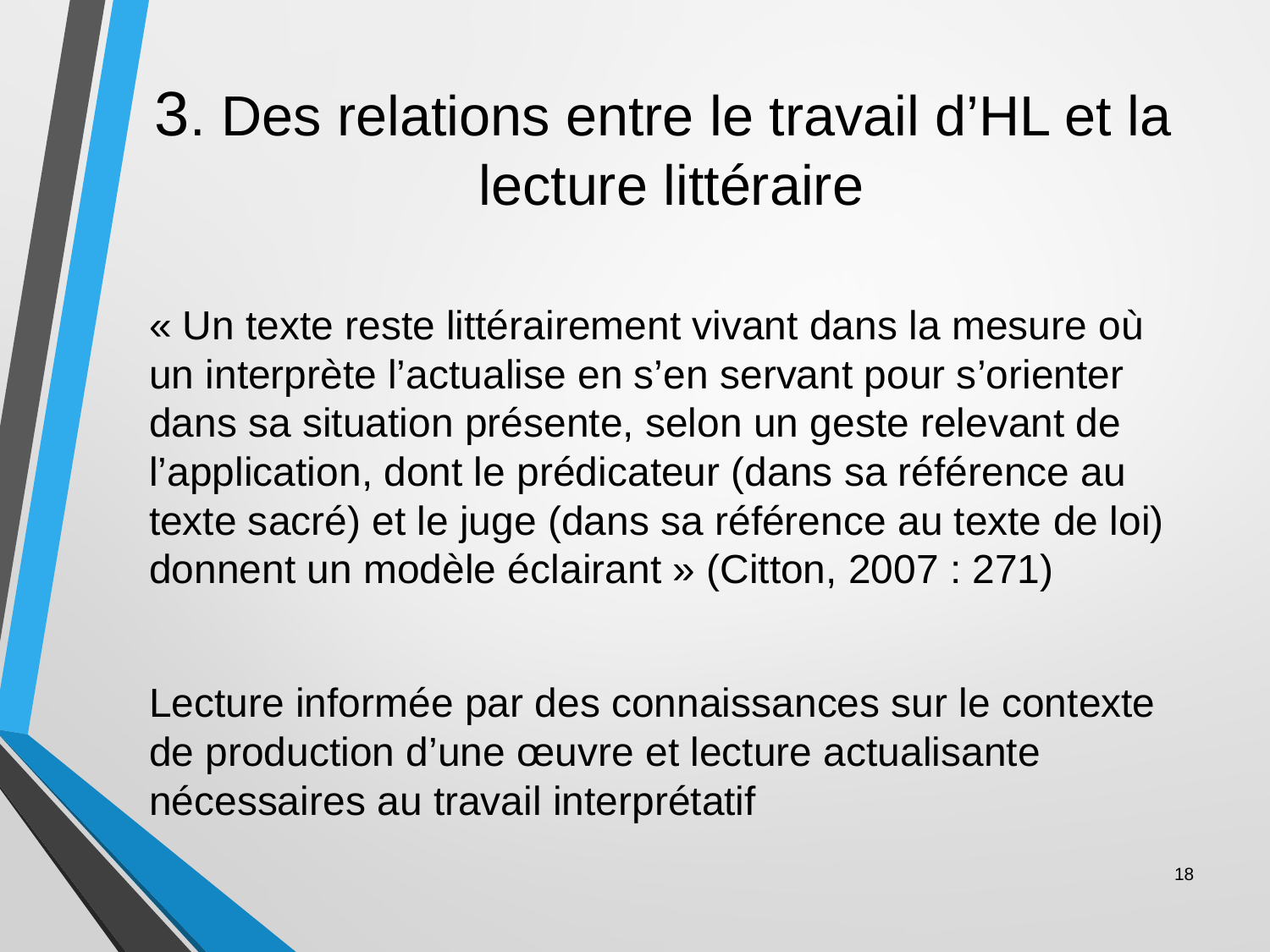

# 3. Des relations entre le travail d’HL et la lecture littéraire

« Un texte reste littérairement vivant dans la mesure où un interprète l’actualise en s’en servant pour s’orienter dans sa situation présente, selon un geste relevant de l’application, dont le prédicateur (dans sa référence au texte sacré) et le juge (dans sa référence au texte de loi) donnent un modèle éclairant » (Citton, 2007 : 271)

Lecture informée par des connaissances sur le contexte de production d’une œuvre et lecture actualisante nécessaires au travail interprétatif

18